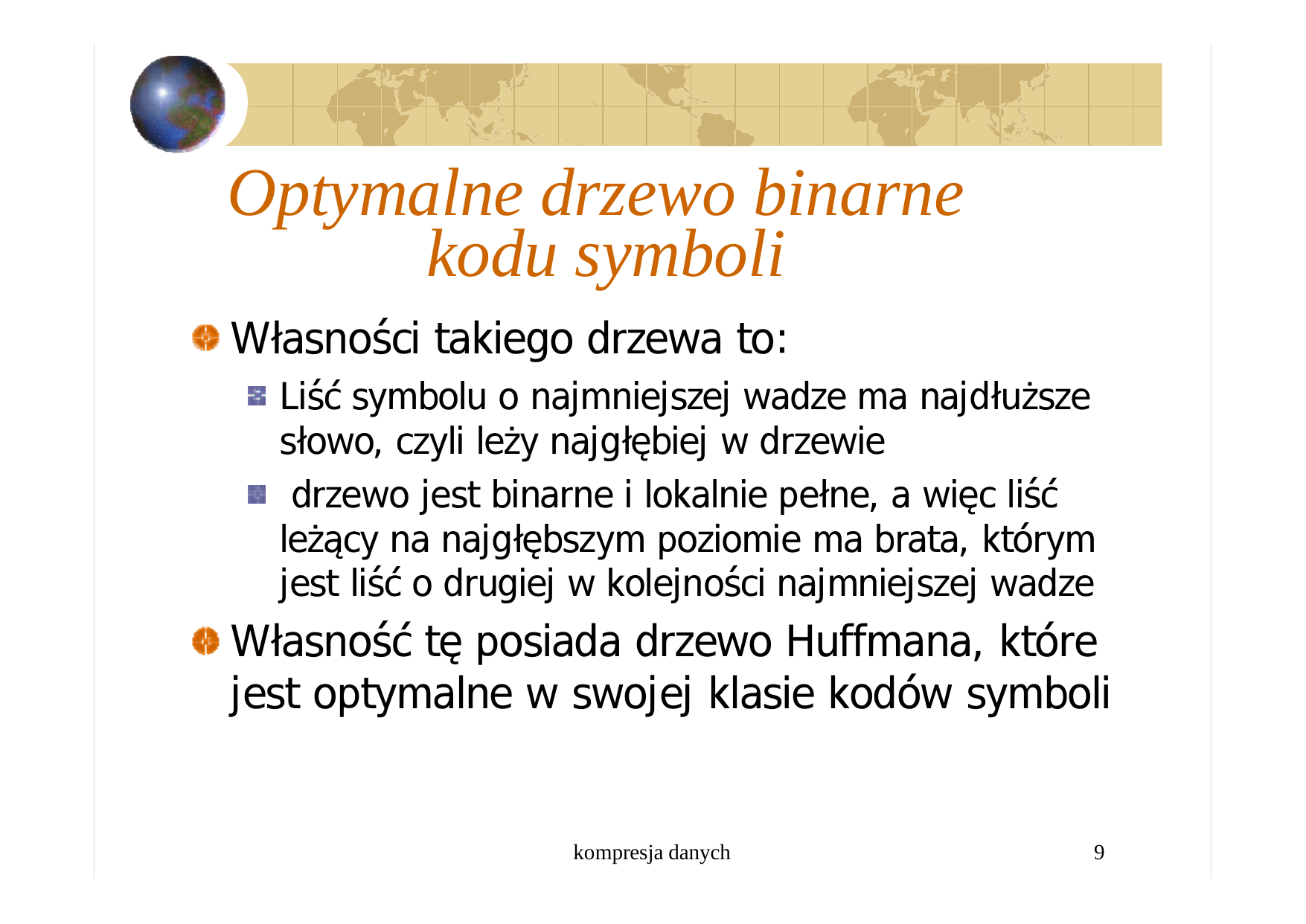

Optymalne drzewo binarne kodu symboli
Własności takiego drzewa to:

Liść symbolu o najmniejszej wadze ma najdłuższe słowo, czyli leży najgłębiej w drzewie

drzewo jest binarne i lokalnie pełne, a więc liść leżący na najgłębszym poziomie ma brata, którym jest liść o drugiej w kolejności najmniejszej wadze

Własność tę posiada drzewo Huffmana, które jest optymalne w swojej klasie kodów symboli

kompresja danych
9